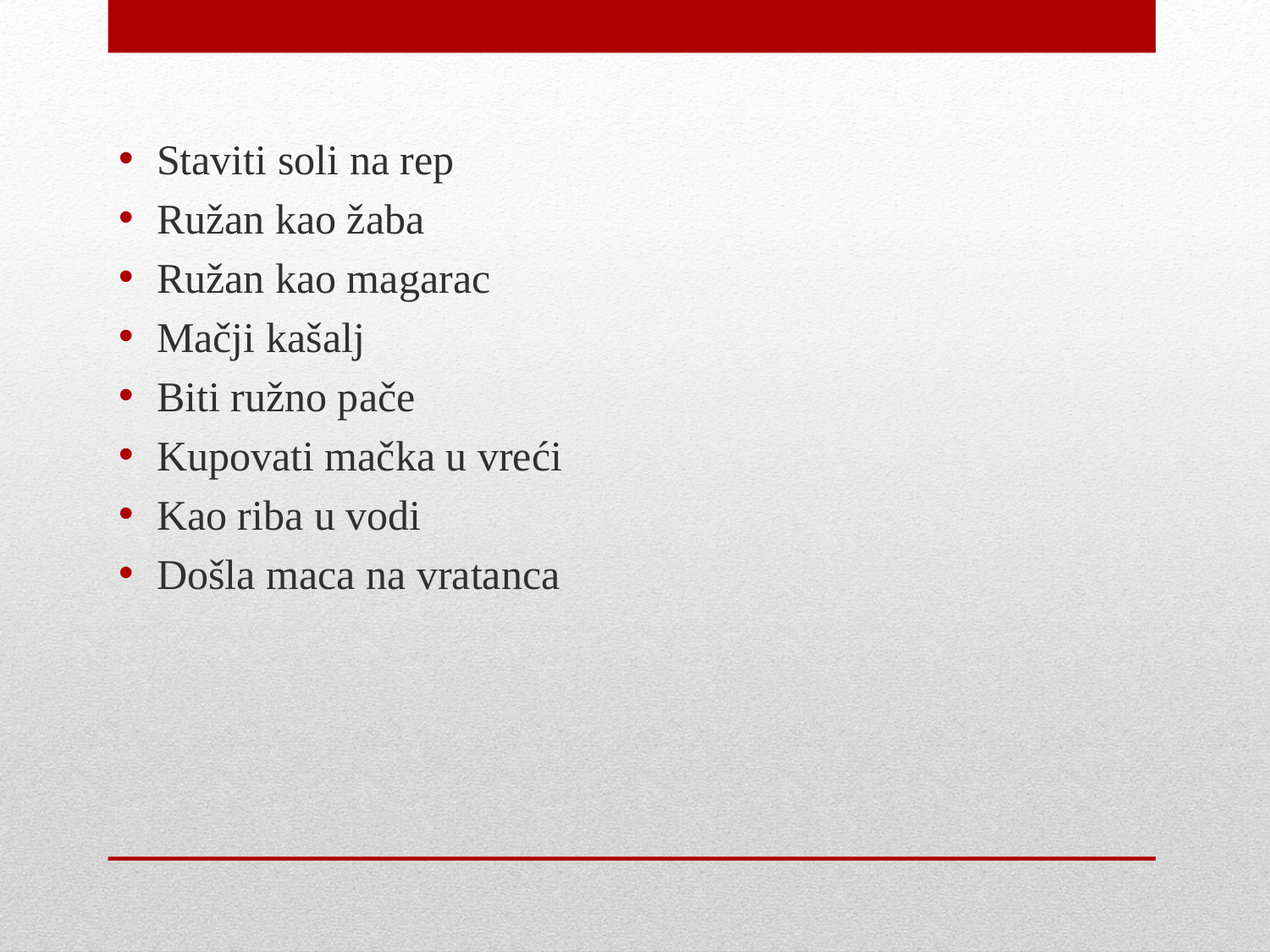

Staviti soli na rep
Ružan kao žaba
Ružan kao magarac
Mačji kašalj
Biti ružno pače
Kupovati mačka u vreći
Kao riba u vodi
Došla maca na vratanca
#